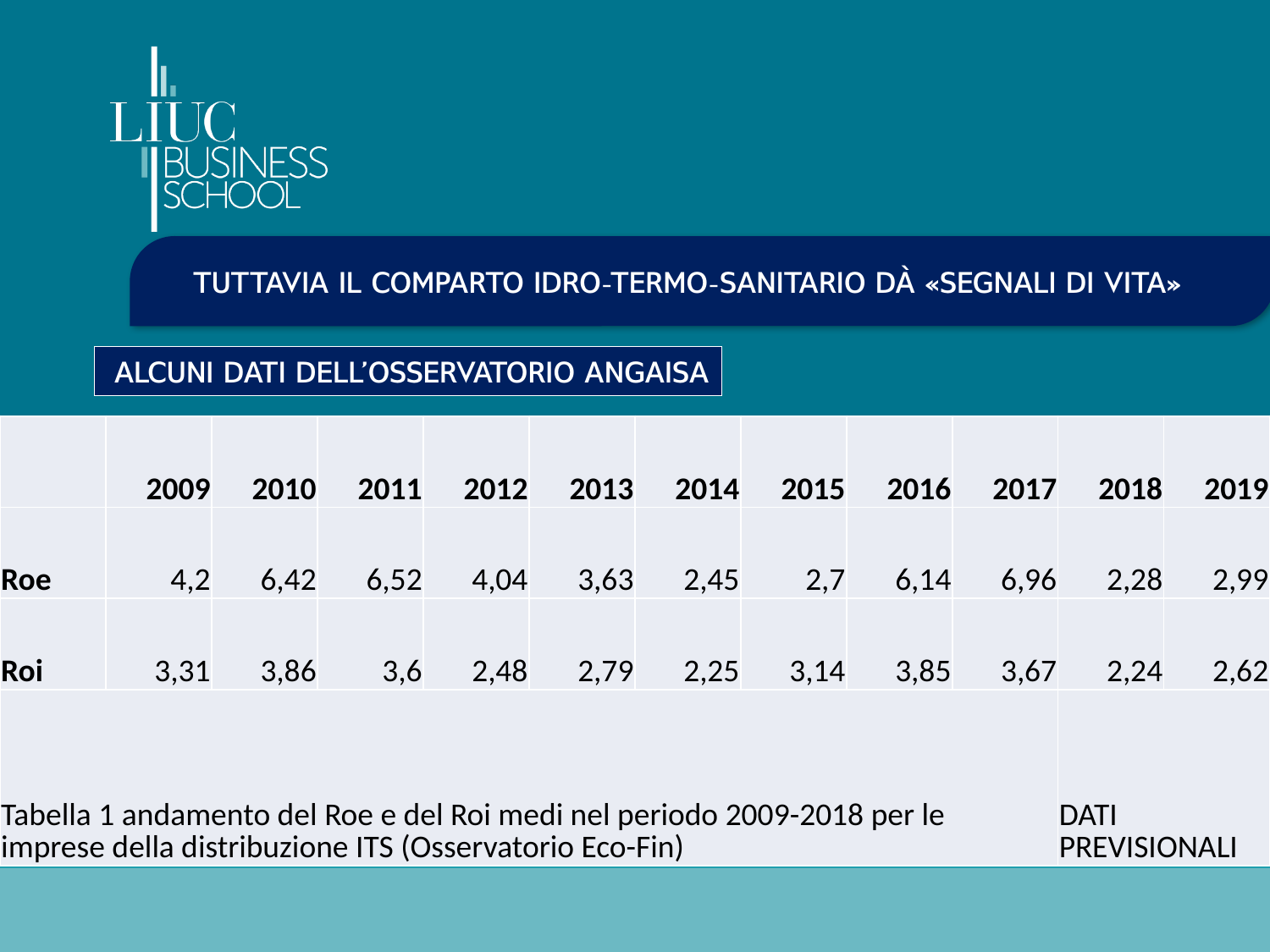

TUTTAVIA IL COMPARTO IDRO-TERMO-SANITARIO DÀ «SEGNALI DI VITA»
 ALCUNI DATI DELL’OSSERVATORIO ANGAISA
|  | 2009 | 2010 | 2011 | 2012 | 2013 | 2014 | 2015 | 2016 | 2017 | 2018 | 2019 |
| --- | --- | --- | --- | --- | --- | --- | --- | --- | --- | --- | --- |
| Roe | 4,2 | 6,42 | 6,52 | 4,04 | 3,63 | 2,45 | 2,7 | 6,14 | 6,96 | 2,28 | 2,99 |
| Roi | 3,31 | 3,86 | 3,6 | 2,48 | 2,79 | 2,25 | 3,14 | 3,85 | 3,67 | 2,24 | 2,62 |
| Tabella 1 andamento del Roe e del Roi medi nel periodo 2009-2018 per le imprese della distribuzione ITS (Osservatorio Eco-Fin) |  |  |  |  |  |  |  |  |  | DATI PREVISIONALI |  |